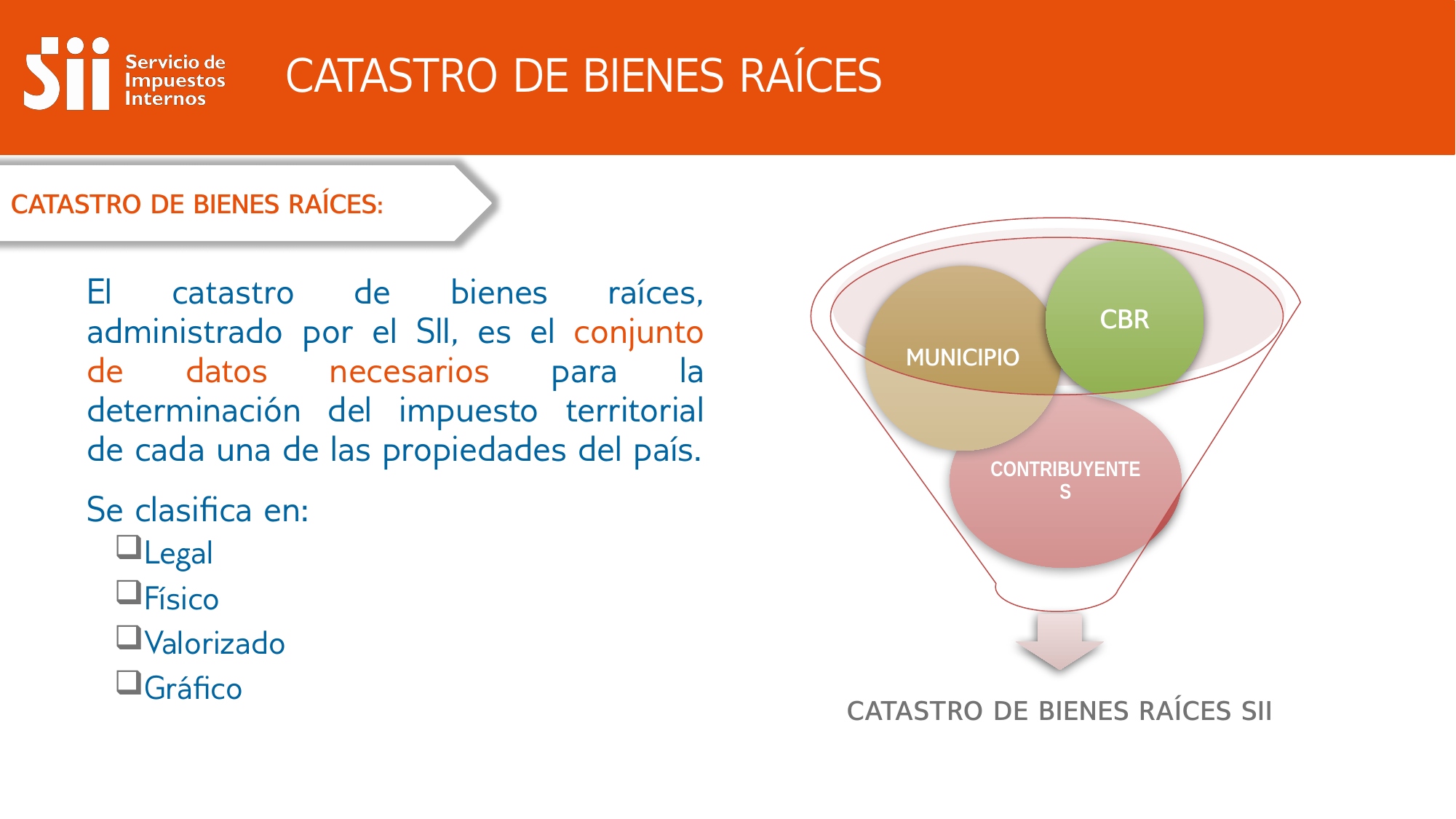

# Catastro de bienes raíces
CATASTRO DE BIENES RAÍCES:
CATASTRO DE BIENES RAÍCES SII
contribuyentes
Municipio
CBR
El catastro de bienes raíces, administrado por el SII, es el conjunto de datos necesarios para la determinación del impuesto territorial de cada una de las propiedades del país.
Se clasifica en:
Legal
Físico
Valorizado
Gráfico